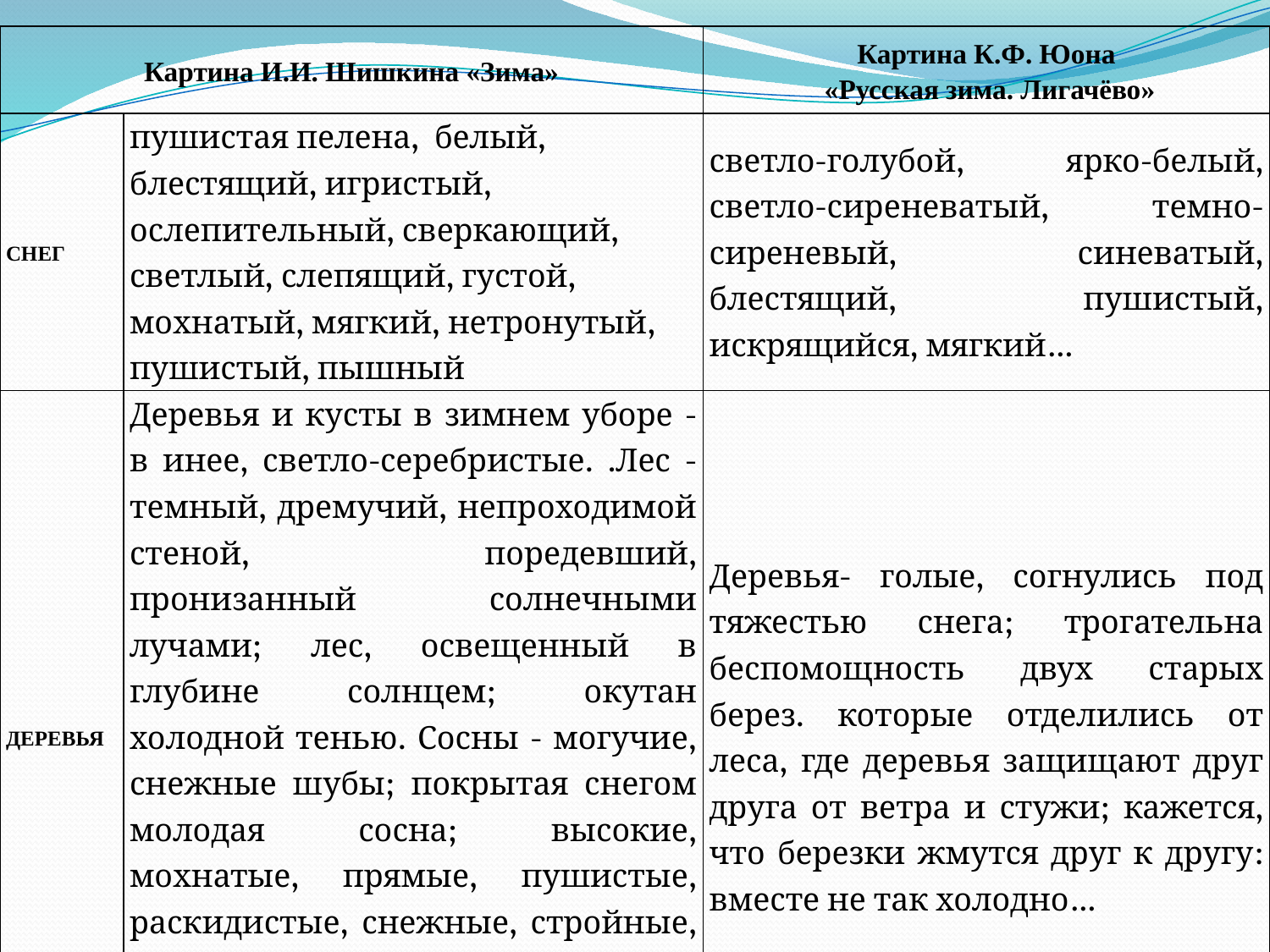

| Картина И.И. Шишкина «Зима» |  | Картина К.Ф. Юона «Русская зима. Лигачёво» |
| --- | --- | --- |
| СНЕГ | пушистая пелена,  белый, блестящий, игристый, ослепительный, сверкающий, светлый, слепящий, густой, мохнатый, мягкий, нетронутый, пушистый, пышный | светло-голубой, ярко-белый, светло-сиреневатый, темно-сиреневый, синеватый, блестящий, пушистый, искрящийся, мягкий… |
| ДЕРЕВЬЯ | Деревья и кусты в зимнем уборе - в инее, светло-серебристые. .Лес - темный, дремучий, непроходимой стеной, поредевший, пронизанный солнечными лучами; лес, освещенный в глубине солнцем; окутан холодной тенью. Сосны - могучие, снежные шубы; покрытая снегом молодая сосна; высокие, мохнатые, прямые, пушистые, раскидистые, снежные, стройные, безмолвные, величавые, царственные, дремлющие, задумчивые, сказочные. | Деревья- голые, согнулись под тяжестью снега; трогательна беспомощность двух старых берез. которые отделились от леса, где деревья защищают друг друга от ветра и стужи; кажется, что березки жмутся друг к другу: вместе не так холодно… |